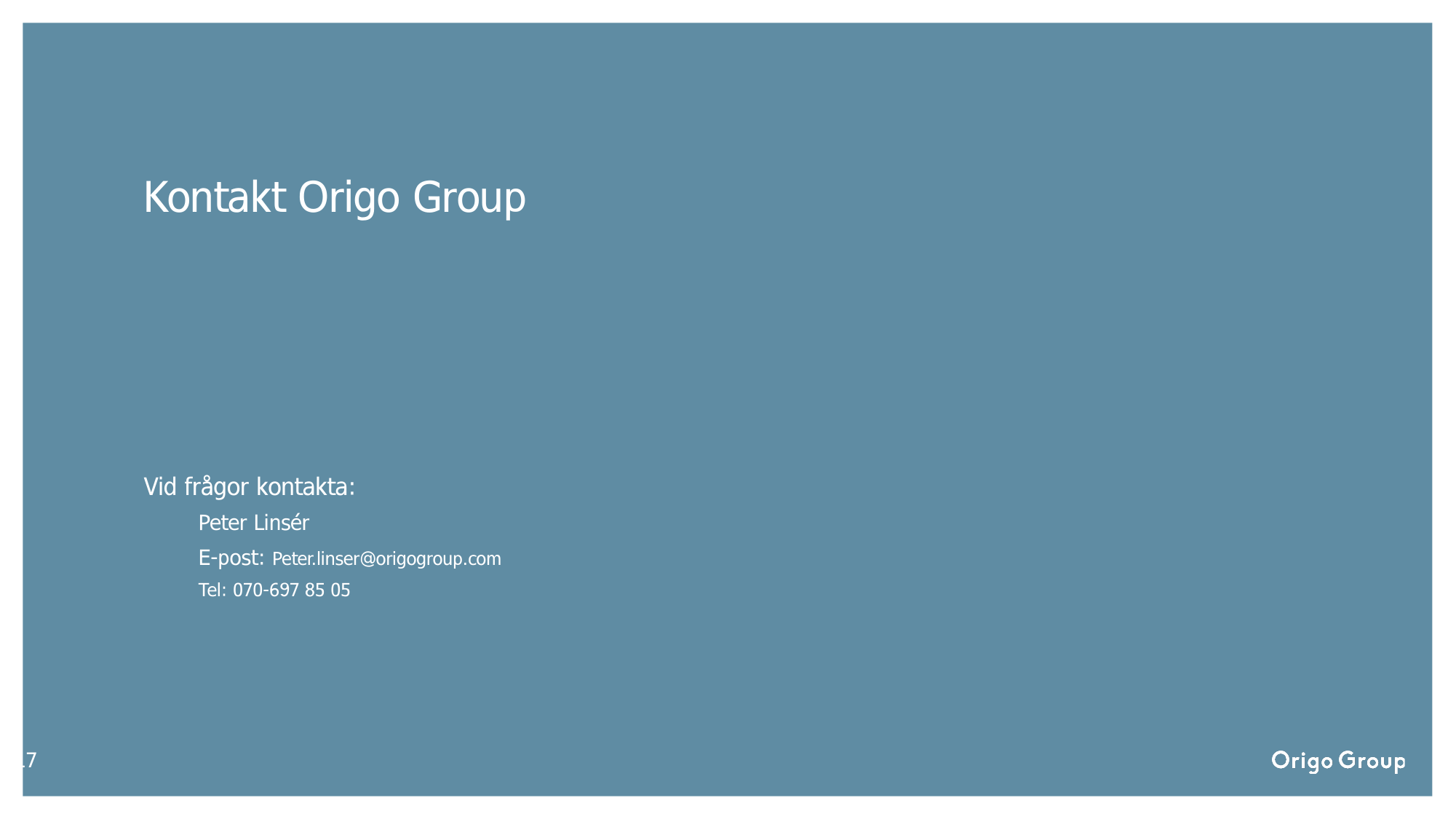

# Kontakt Origo Group
Vid frågor kontakta:
Peter Linsér
E-post: Peter.linser@origogroup.com
Tel: 070-697 85 05